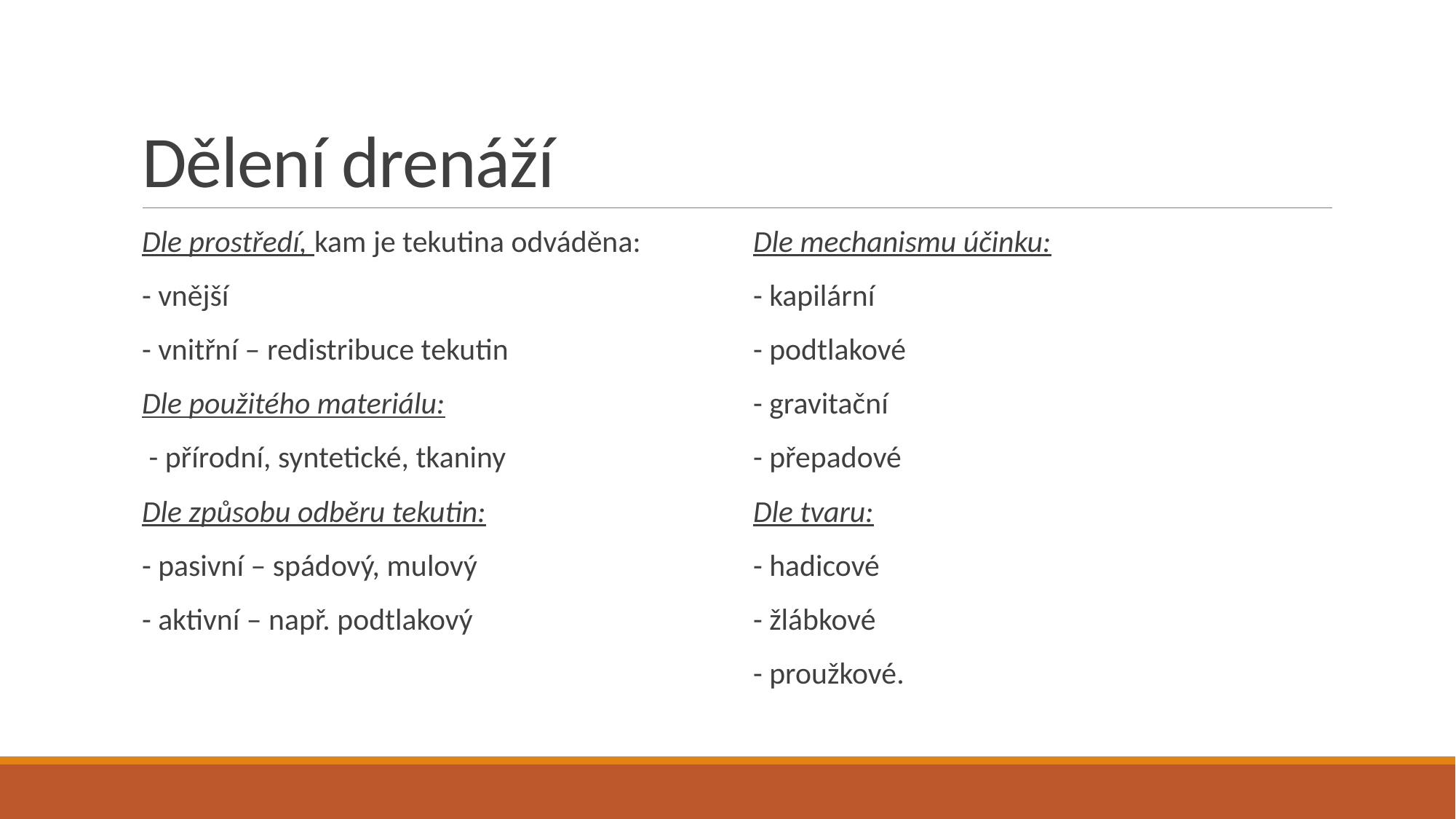

# Dělení drenáží
Dle prostředí, kam je tekutina odváděna:
- vnější
- vnitřní – redistribuce tekutin
Dle použitého materiálu:
 - přírodní, syntetické, tkaniny
Dle způsobu odběru tekutin:
- pasivní – spádový, mulový
- aktivní – např. podtlakový
Dle mechanismu účinku:
- kapilární
- podtlakové
- gravitační
- přepadové
Dle tvaru:
- hadicové
- žlábkové
- proužkové.